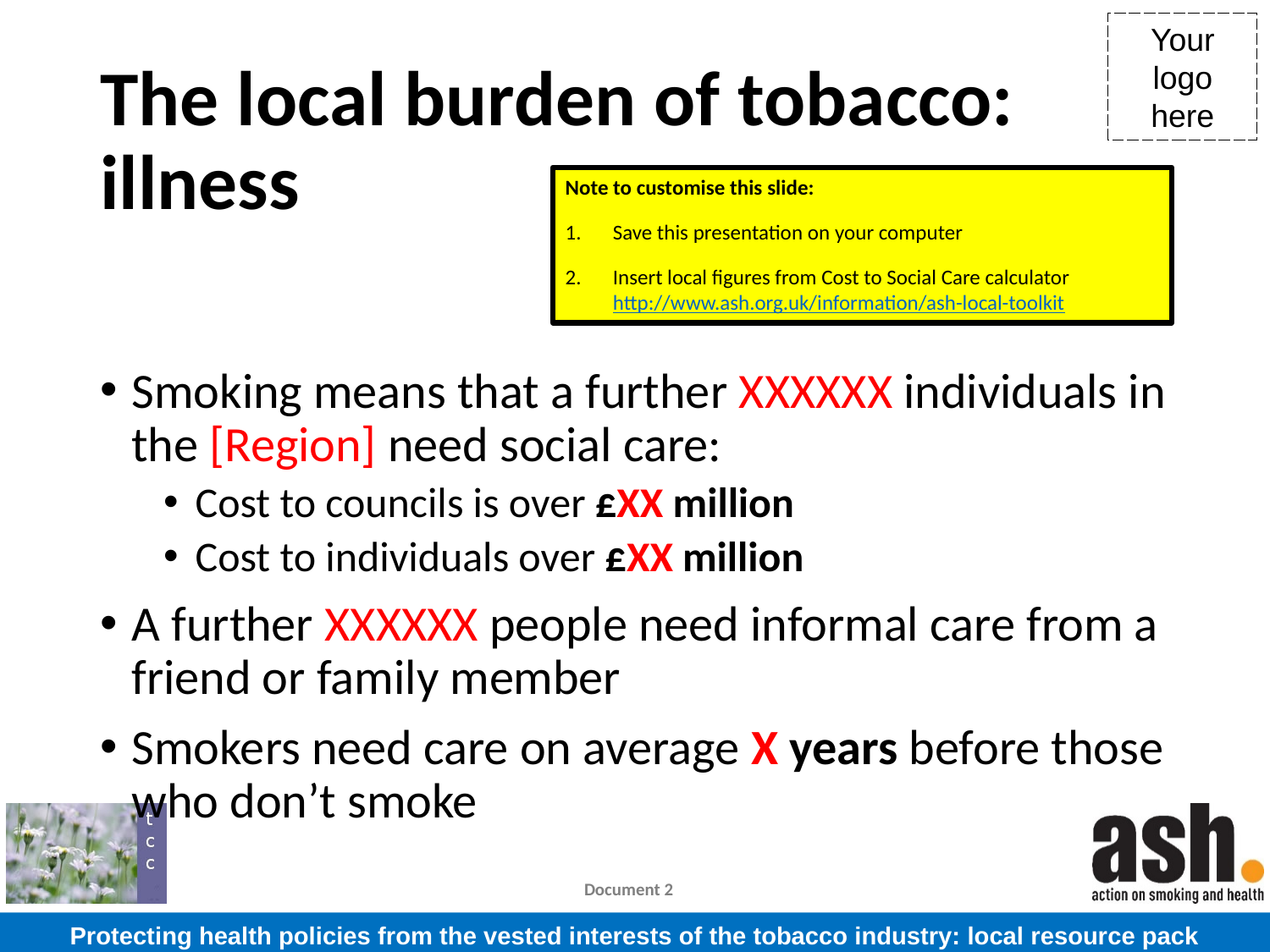

# The local burden of tobacco: illness
Note to customise this slide:
Save this presentation on your computer
Insert local figures from Cost to Social Care calculator http://www.ash.org.uk/information/ash-local-toolkit

Smoking means that a further XXXXXX individuals in the [Region] need social care:
Cost to councils is over £XX million
Cost to individuals over £XX million
A further XXXXXX people need informal care from a friend or family member
Smokers need care on average X years before those who don’t smoke